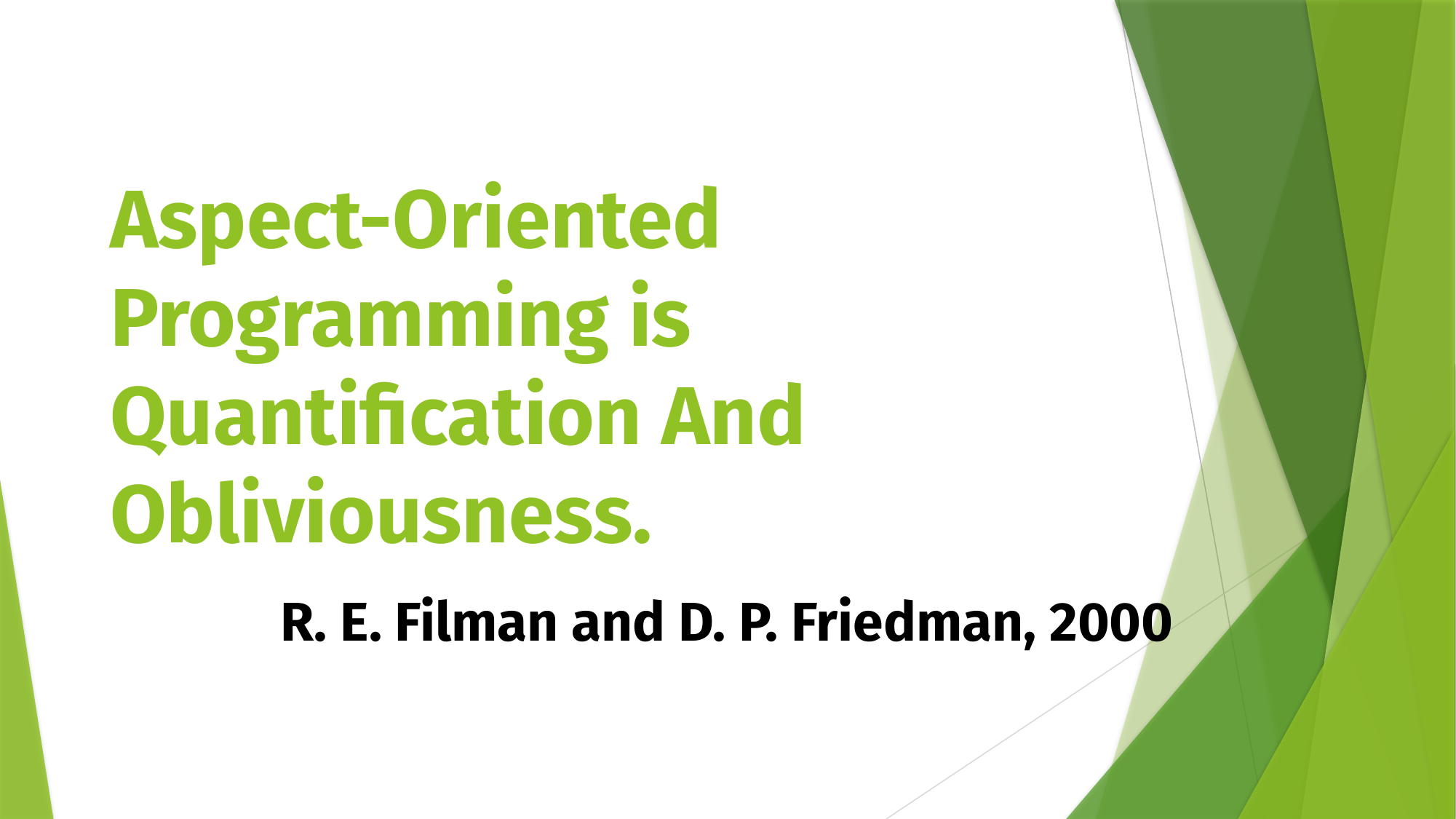

# Aspect-Oriented Programming is Quantification And Obliviousness.
R. E. Filman and D. P. Friedman, 2000